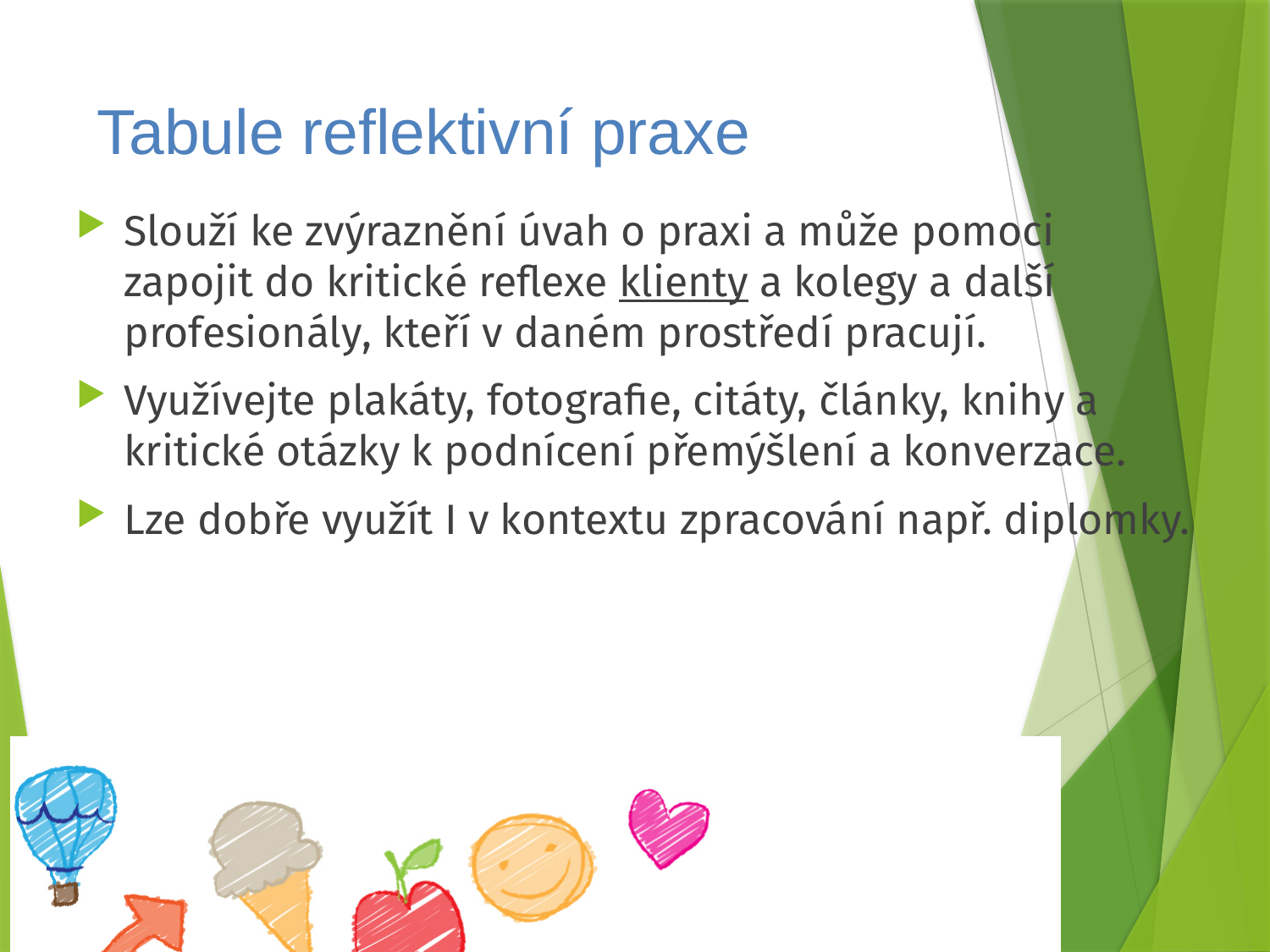

# Tabule reflektivní praxe
Slouží ke zvýraznění úvah o praxi a může pomoci zapojit do kritické reflexe klienty a kolegy a další profesionály, kteří v daném prostředí pracují.
Využívejte plakáty, fotografie, citáty, články, knihy a kritické otázky k podnícení přemýšlení a konverzace.
Lze dobře využít I v kontextu zpracování např. diplomky.